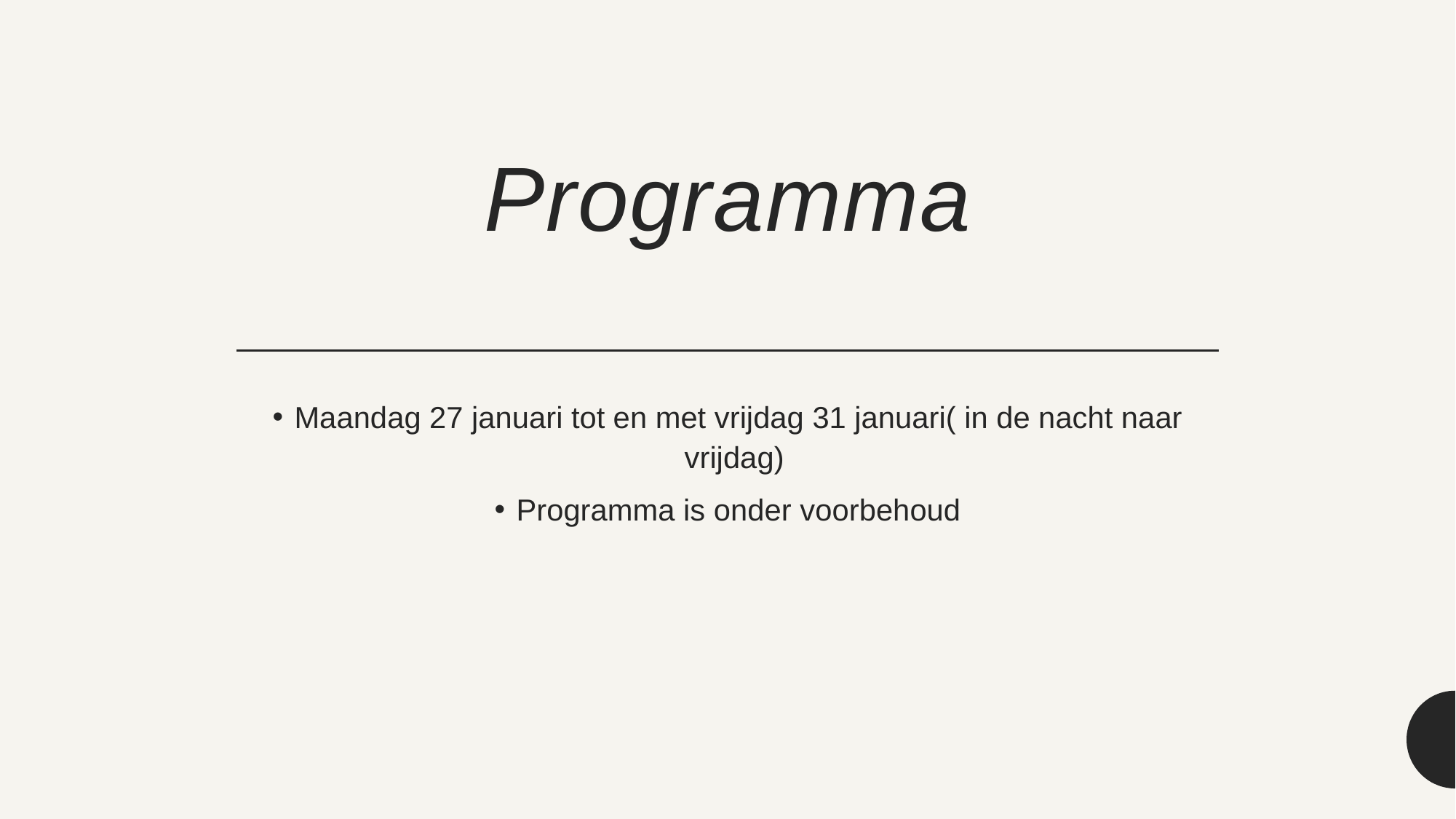

# Programma
Maandag 27 januari tot en met vrijdag 31 januari( in de nacht naar vrijdag)
Programma is onder voorbehoud